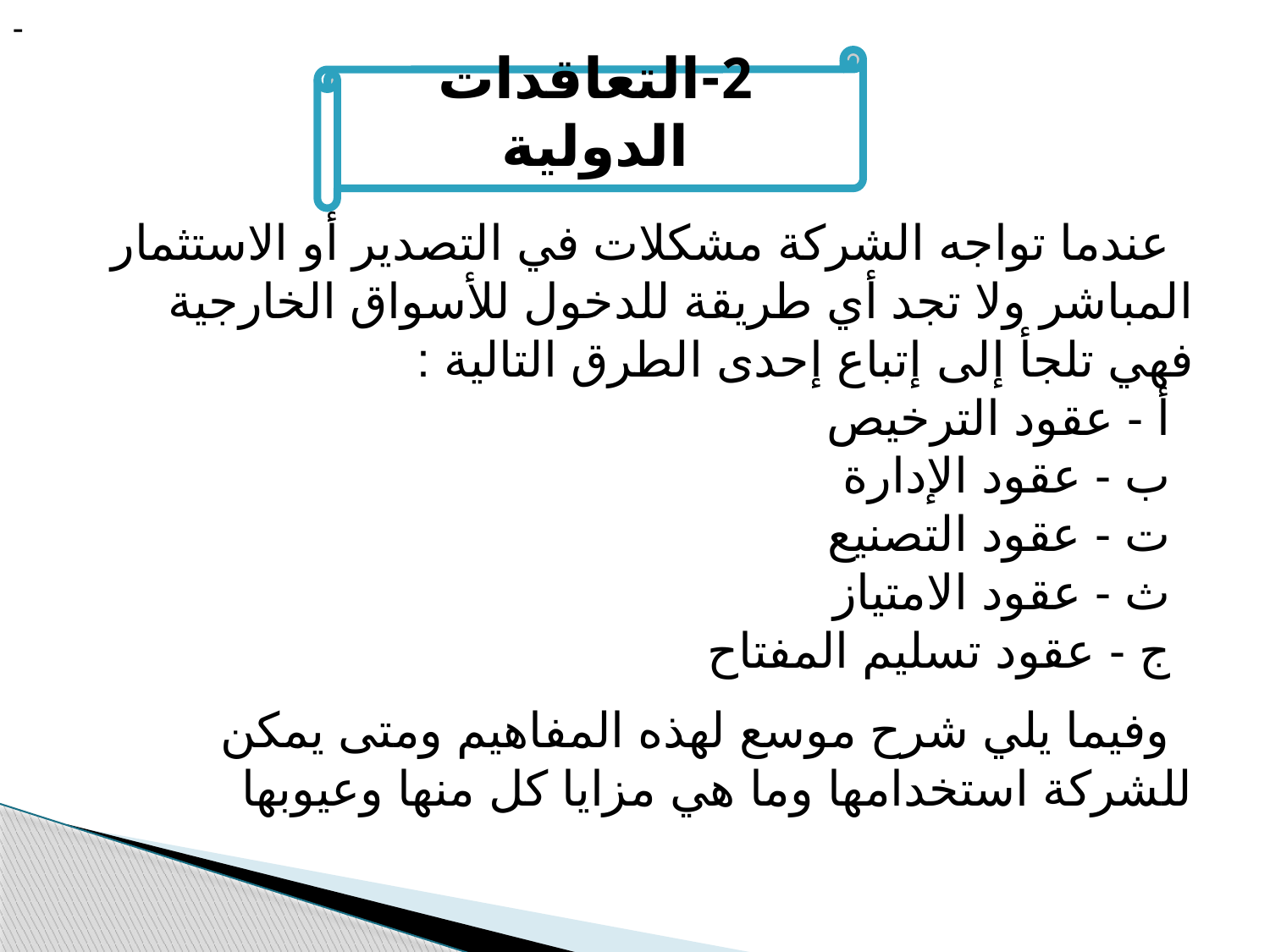

-
#
2-التعاقدات الدولية

عندما تواجه الشركة مشكلات في التصدير أو الاستثمار المباشر ولا تجد أي طريقة للدخول للأسواق الخارجية فهي تلجأ إلى إتباع إحدى الطرق التالية :
أ - عقود الترخيص
ب - عقود الإدارة
ت - عقود التصنيع
ث - عقود الامتياز
ج - عقود تسليم المفتاح

وفيما يلي شرح موسع لهذه المفاهيم ومتى يمكن للشركة استخدامها وما هي مزايا كل منها وعيوبها